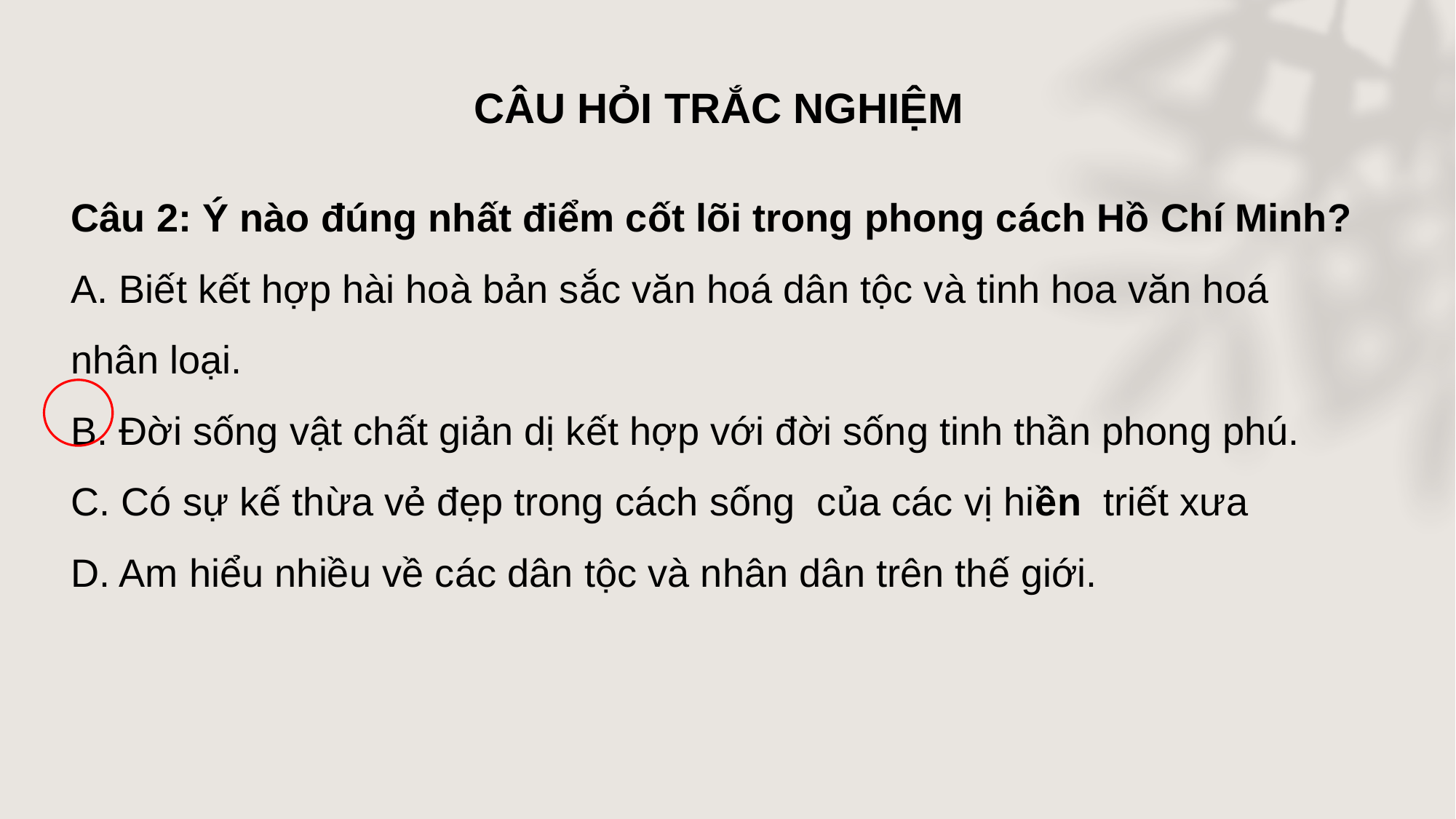

CÂU HỎI TRẮC NGHIỆM
Câu 2: Ý nào đúng nhất điểm cốt lõi trong phong cách Hồ Chí Minh?
A. Biết kết hợp hài hoà bản sắc văn hoá dân tộc và tinh hoa văn hoá nhân loại.
B. Đời sống vật chất giản dị kết hợp với đời sống tinh thần phong phú.
C. Có sự kế thừa vẻ đẹp trong cách sống  của các vị hiền  triết xưa
D. Am hiểu nhiều về các dân tộc và nhân dân trên thế giới.